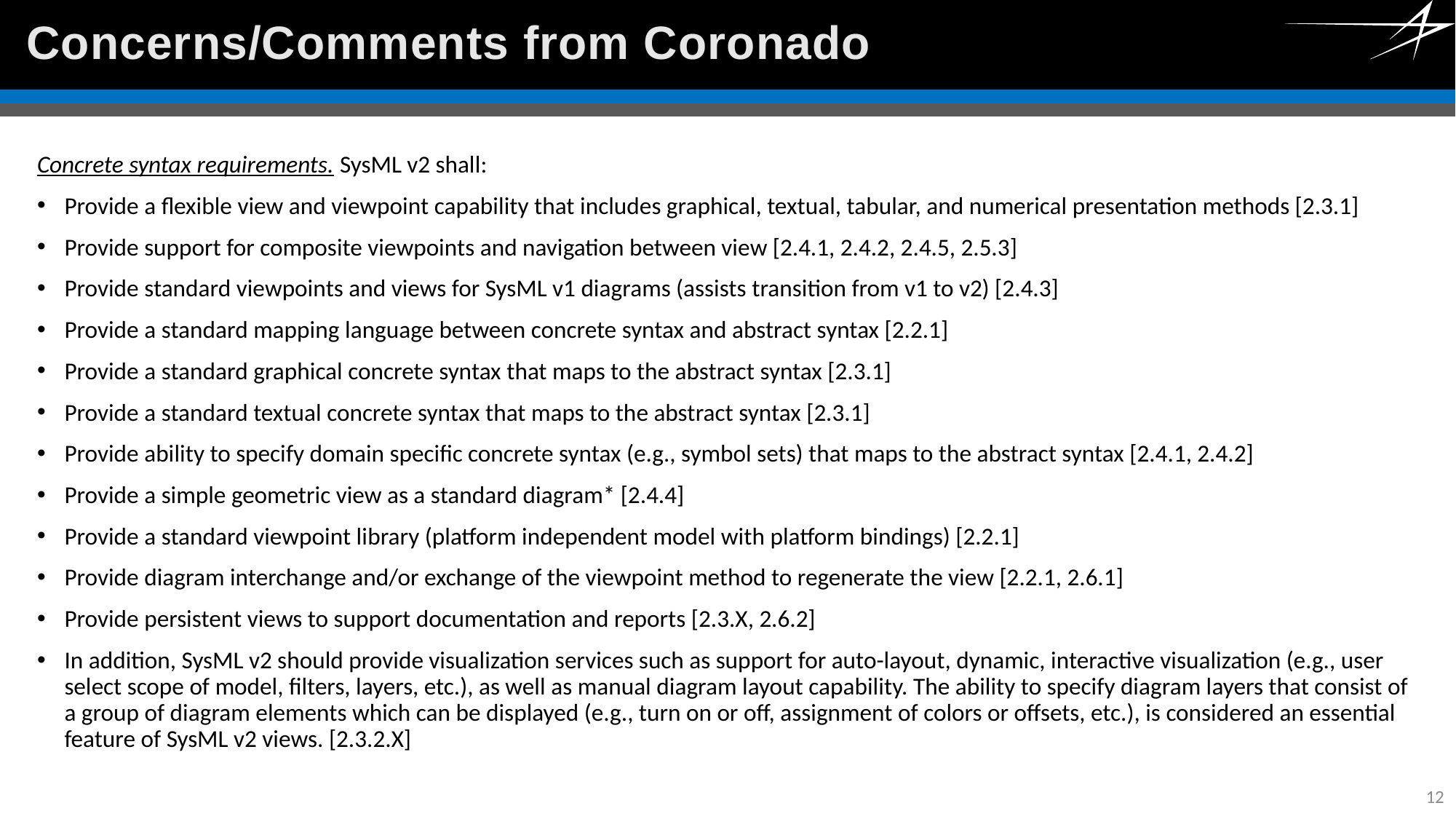

# Concerns/Comments from Coronado
Concrete syntax requirements. SysML v2 shall:
Provide a flexible view and viewpoint capability that includes graphical, textual, tabular, and numerical presentation methods [2.3.1]
Provide support for composite viewpoints and navigation between view [2.4.1, 2.4.2, 2.4.5, 2.5.3]
Provide standard viewpoints and views for SysML v1 diagrams (assists transition from v1 to v2) [2.4.3]
Provide a standard mapping language between concrete syntax and abstract syntax [2.2.1]
Provide a standard graphical concrete syntax that maps to the abstract syntax [2.3.1]
Provide a standard textual concrete syntax that maps to the abstract syntax [2.3.1]
Provide ability to specify domain specific concrete syntax (e.g., symbol sets) that maps to the abstract syntax [2.4.1, 2.4.2]
Provide a simple geometric view as a standard diagram* [2.4.4]
Provide a standard viewpoint library (platform independent model with platform bindings) [2.2.1]
Provide diagram interchange and/or exchange of the viewpoint method to regenerate the view [2.2.1, 2.6.1]
Provide persistent views to support documentation and reports [2.3.X, 2.6.2]
In addition, SysML v2 should provide visualization services such as support for auto-layout, dynamic, interactive visualization (e.g., user select scope of model, filters, layers, etc.), as well as manual diagram layout capability. The ability to specify diagram layers that consist of a group of diagram elements which can be displayed (e.g., turn on or off, assignment of colors or offsets, etc.), is considered an essential feature of SysML v2 views. [2.3.2.X]
12